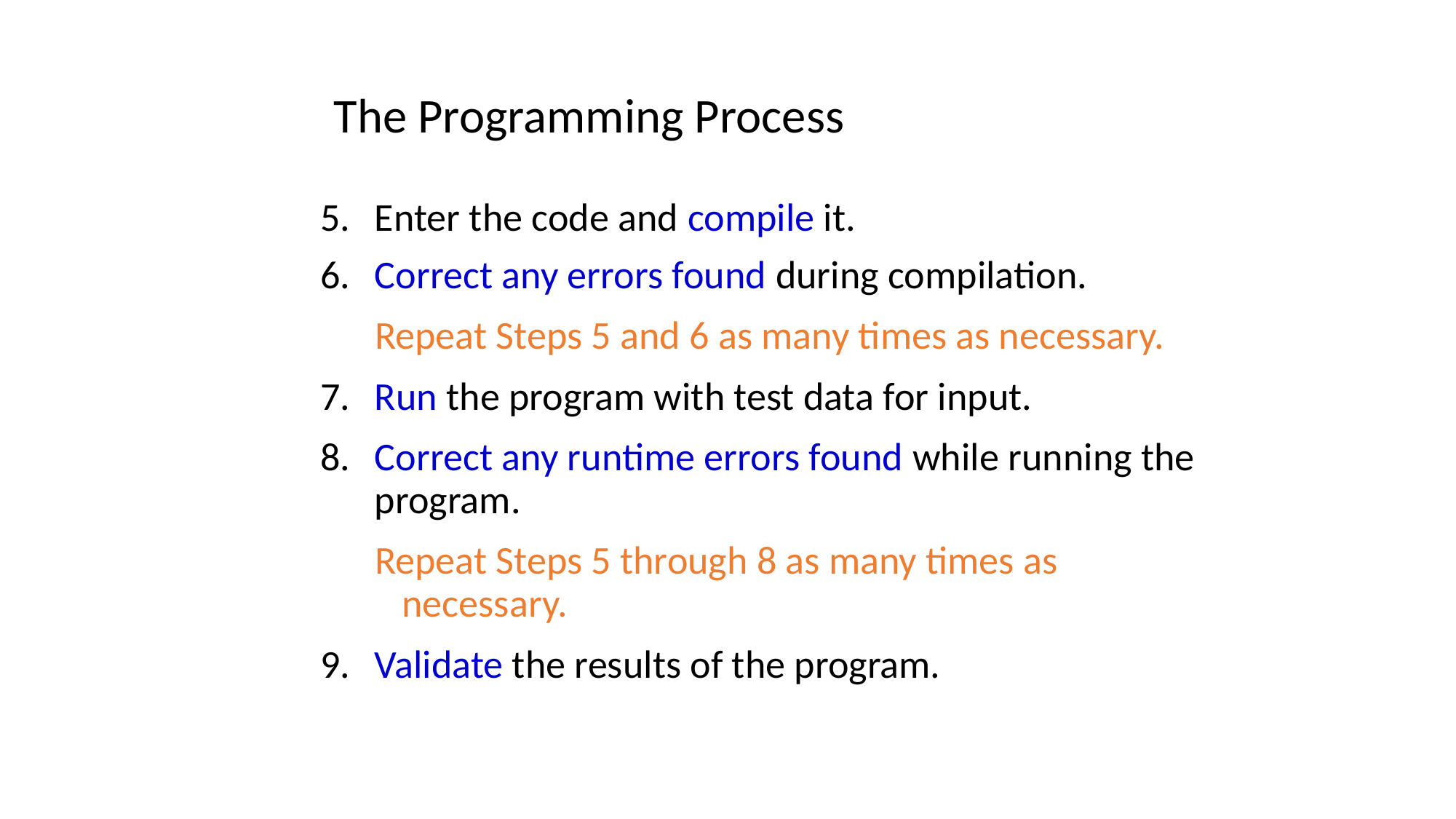

The Programming Process
5.	Enter the code and compile it.
6.	Correct any errors found during compilation.
Repeat Steps 5 and 6 as many times as necessary.
7.	Run the program with test data for input.
8.	Correct any runtime errors found while running the program.
Repeat Steps 5 through 8 as many times as necessary.
9.	Validate the results of the program.